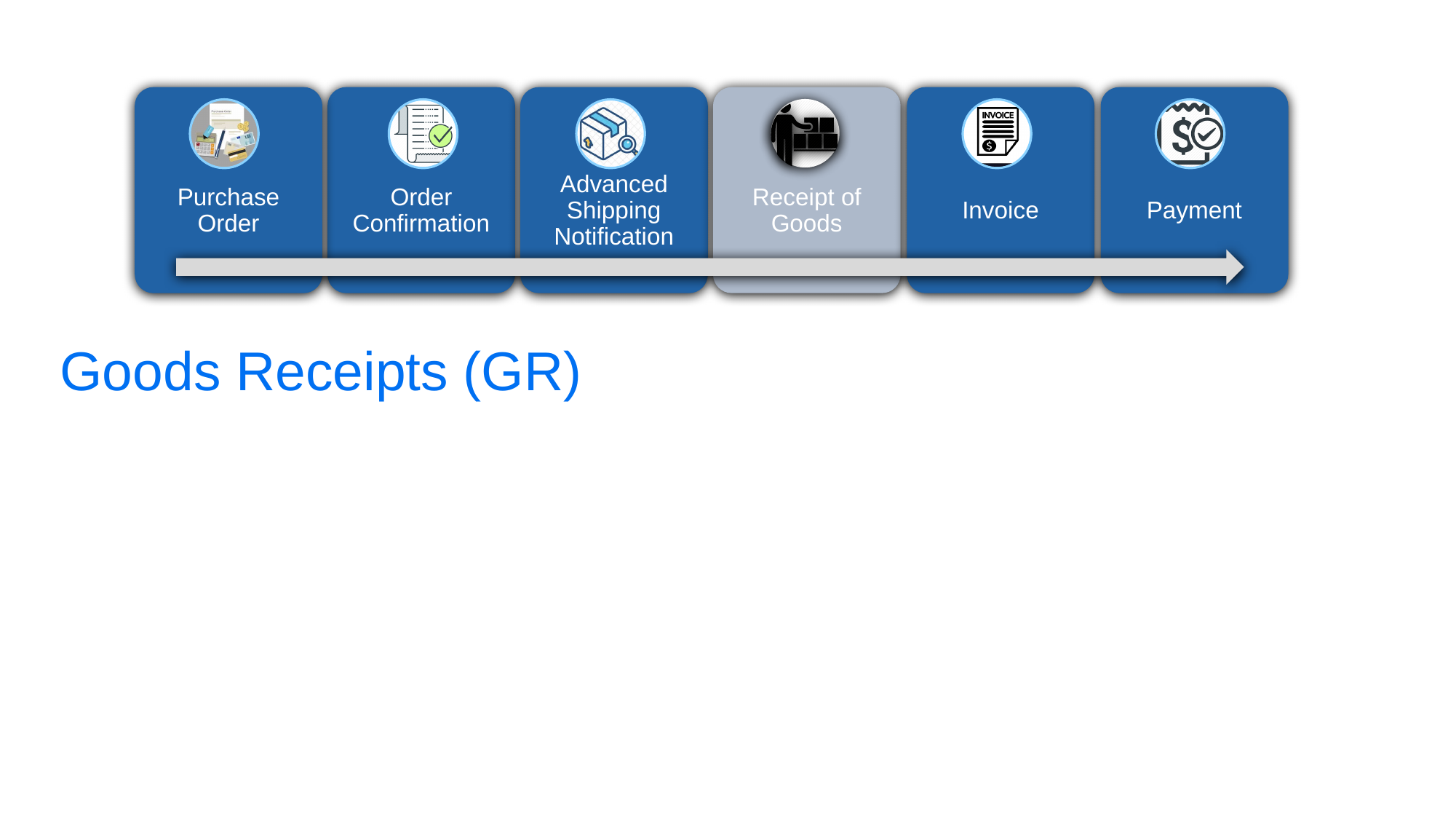

Purchase Order
Order Confirmation
Advanced Shipping Notification
Receipt of Goods
Invoice
Payment

# Goods Receipts (GR)